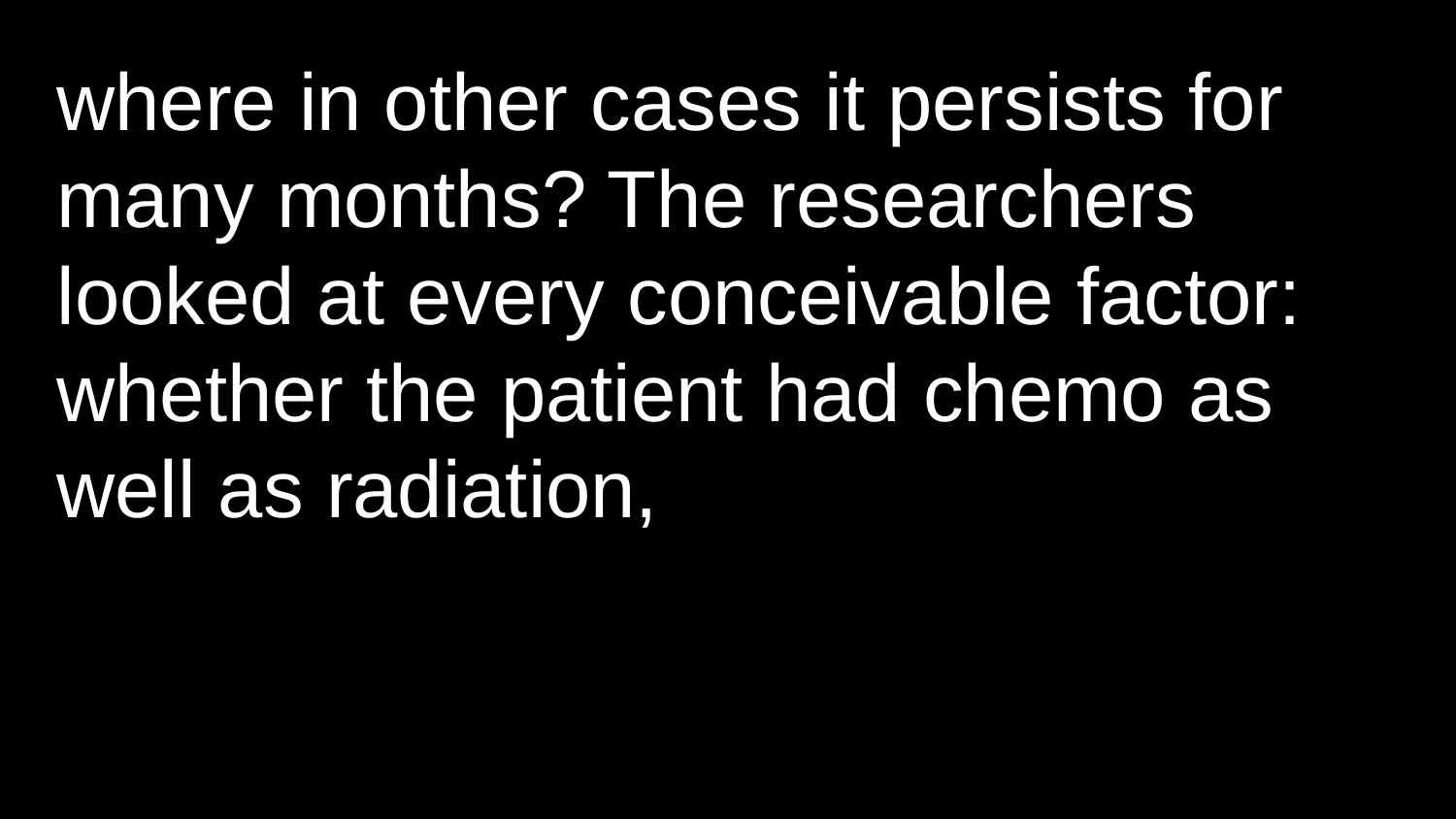

where in other cases it persists for many months? The researchers looked at every conceivable factor: whether the patient had chemo as well as radiation,